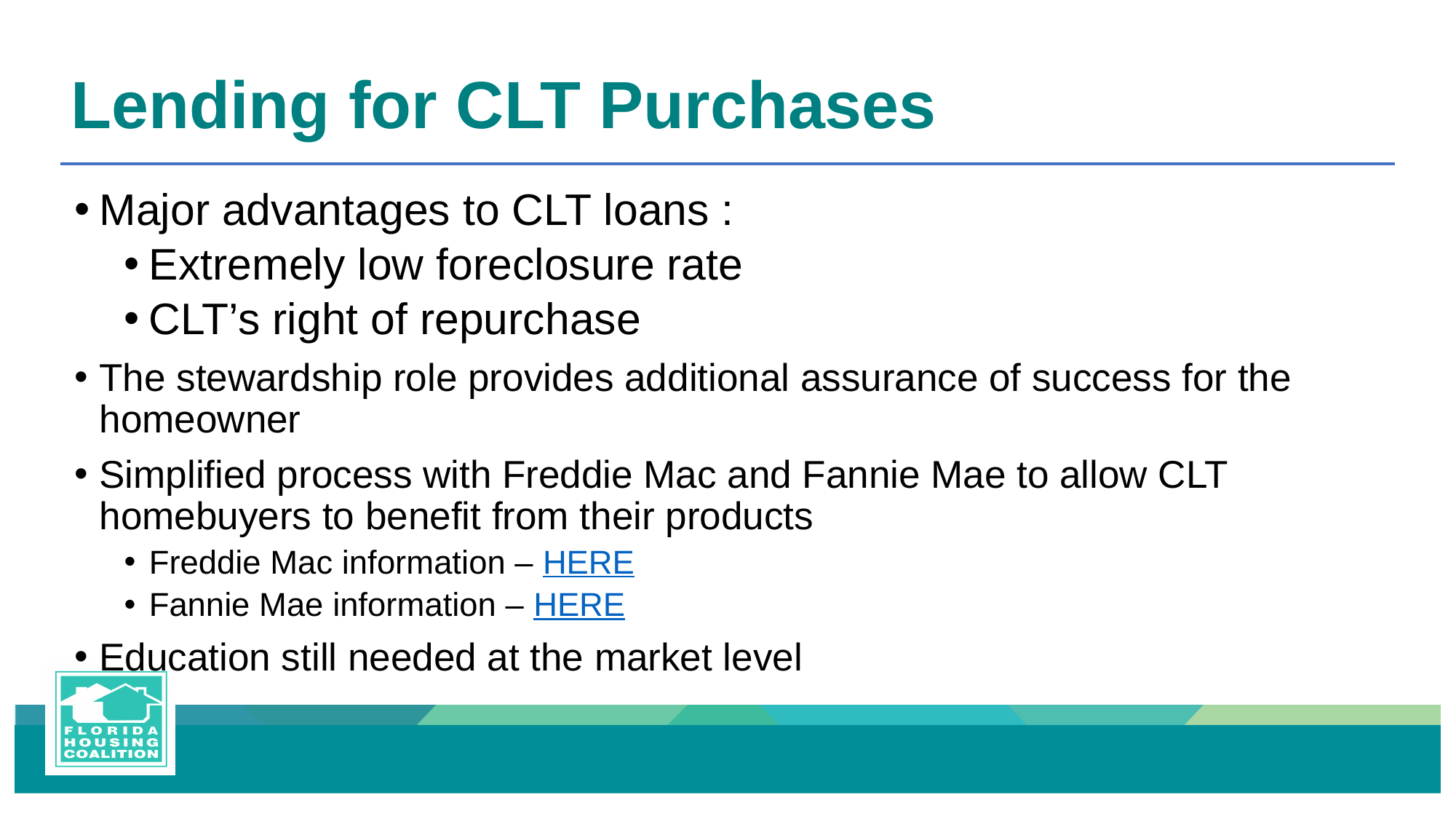

# Lending for CLT Purchases
Major advantages to CLT loans :
Extremely low foreclosure rate
CLT’s right of repurchase
The stewardship role provides additional assurance of success for the homeowner
Simplified process with Freddie Mac and Fannie Mae to allow CLT homebuyers to benefit from their products
Freddie Mac information – HERE
Fannie Mae information – HERE
Education still needed at the market level